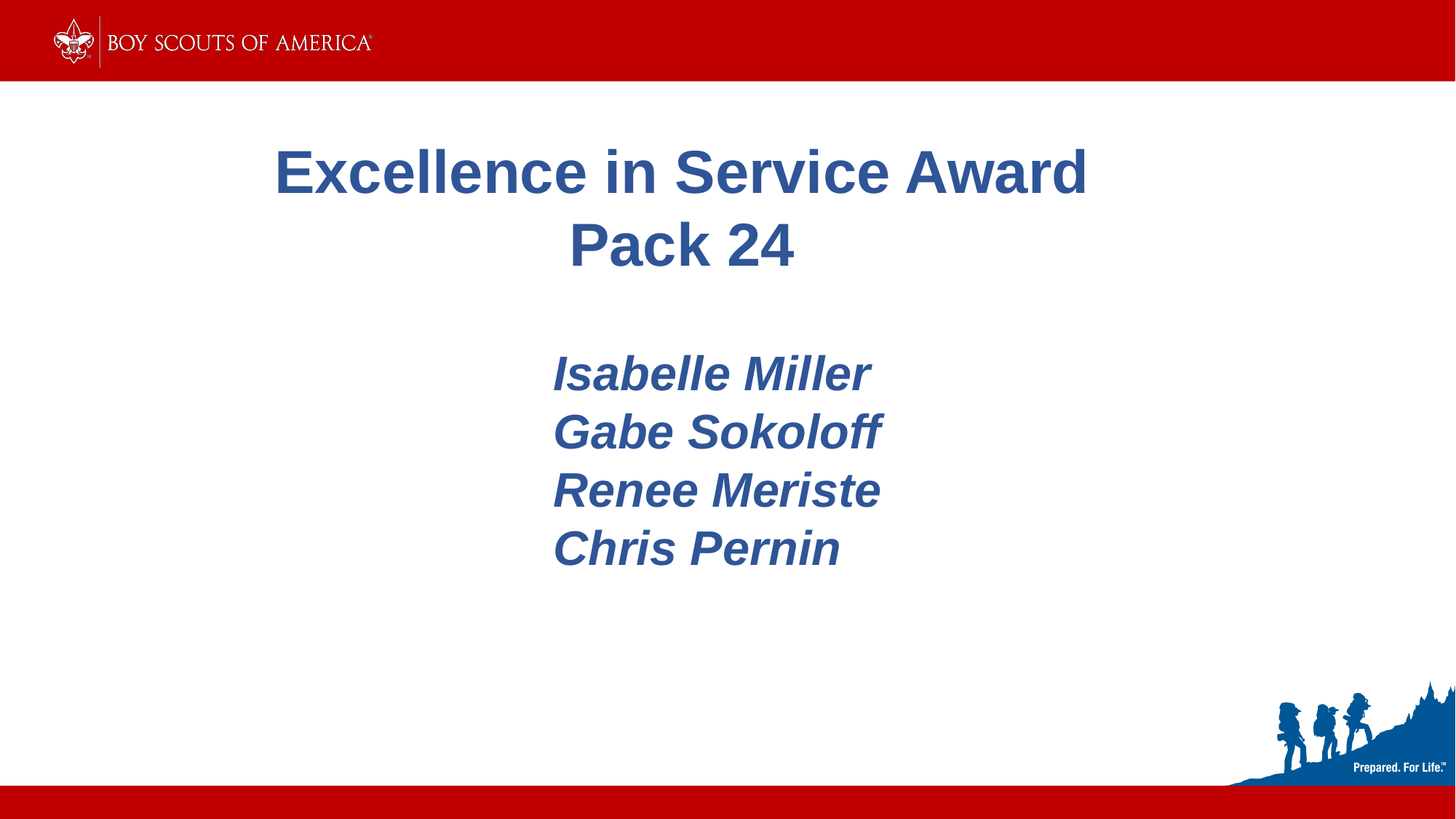

Excellence in Service Award
Pack 24

				Isabelle Miller
				Gabe Sokoloff
				Renee Meriste
				Chris Pernin